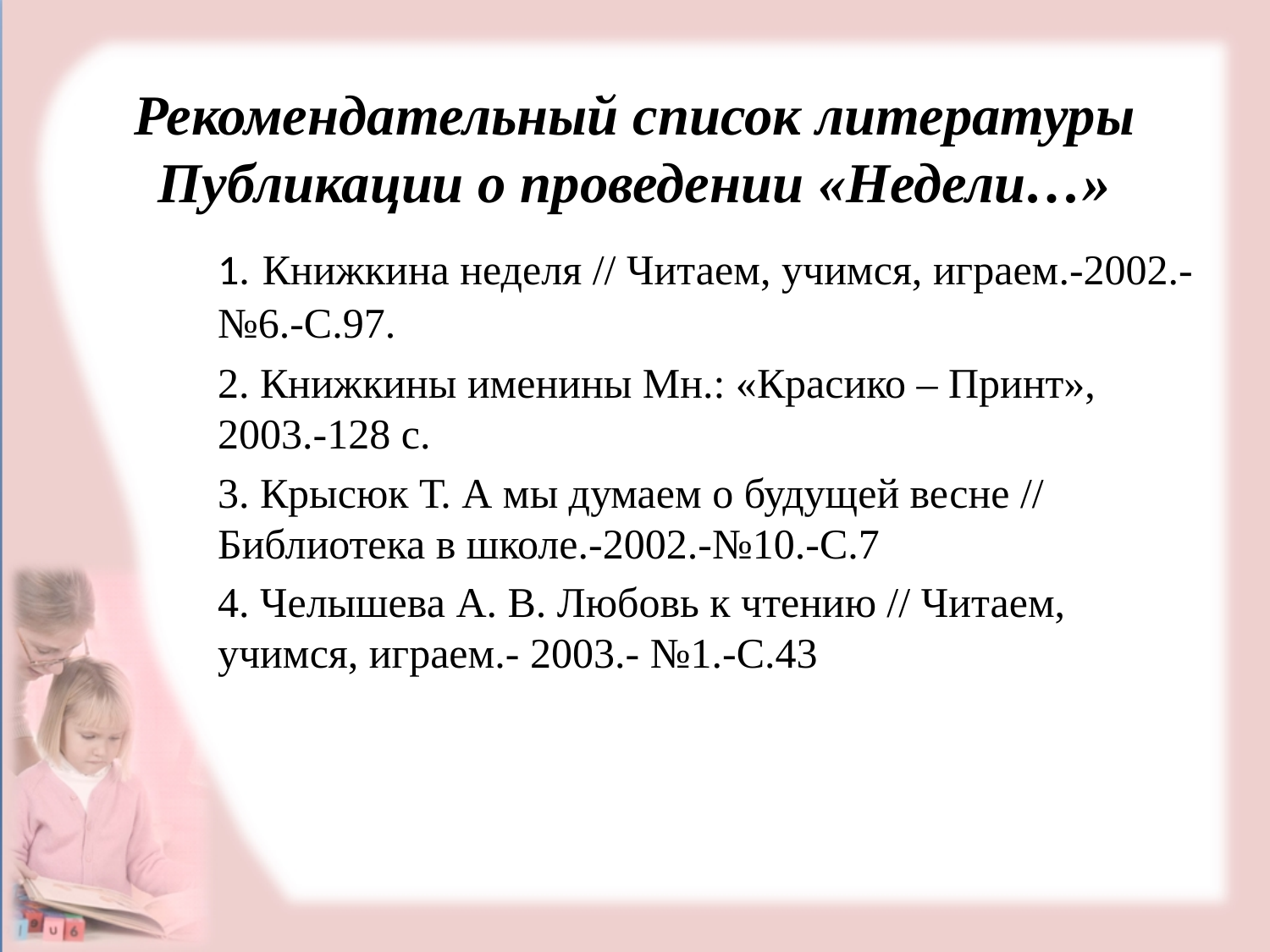

# Рекомендательный список литературы Публикации о проведении «Недели…»
1. Книжкина неделя // Читаем, учимся, играем.-2002.-№6.-С.97.
2. Книжкины именины Мн.: «Красико – Принт», 2003.-128 с.
3. Крысюк Т. А мы думаем о будущей весне // Библиотека в школе.-2002.-№10.-С.7
4. Челышева А. В. Любовь к чтению // Читаем, учимся, играем.- 2003.- №1.-С.43